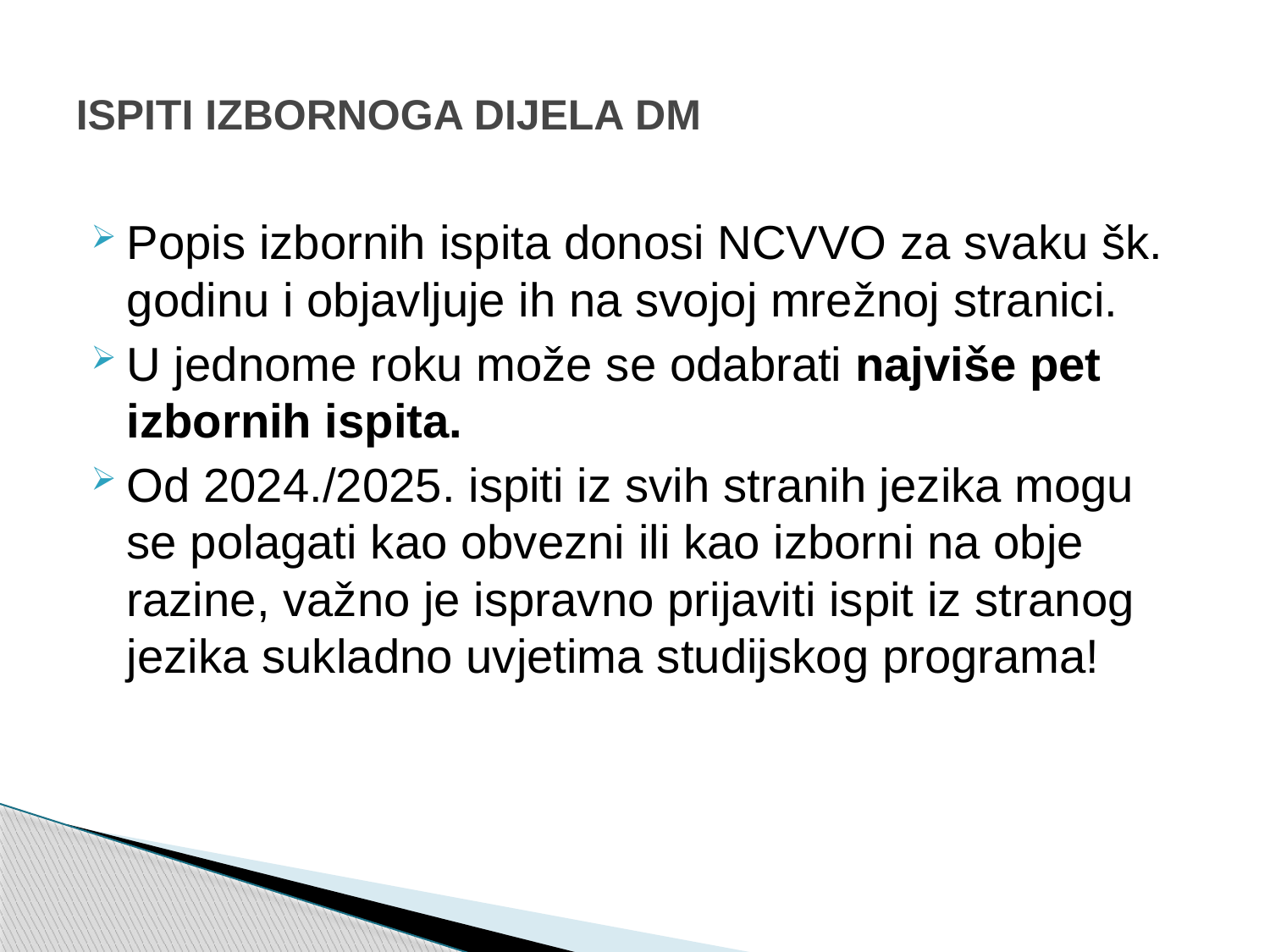

# ISPITI IZBORNOGA DIJELA DM
Popis izbornih ispita donosi NCVVO za svaku šk. godinu i objavljuje ih na svojoj mrežnoj stranici.
U jednome roku može se odabrati najviše pet izbornih ispita.
Od 2024./2025. ispiti iz svih stranih jezika mogu se polagati kao obvezni ili kao izborni na obje razine, važno je ispravno prijaviti ispit iz stranog jezika sukladno uvjetima studijskog programa!